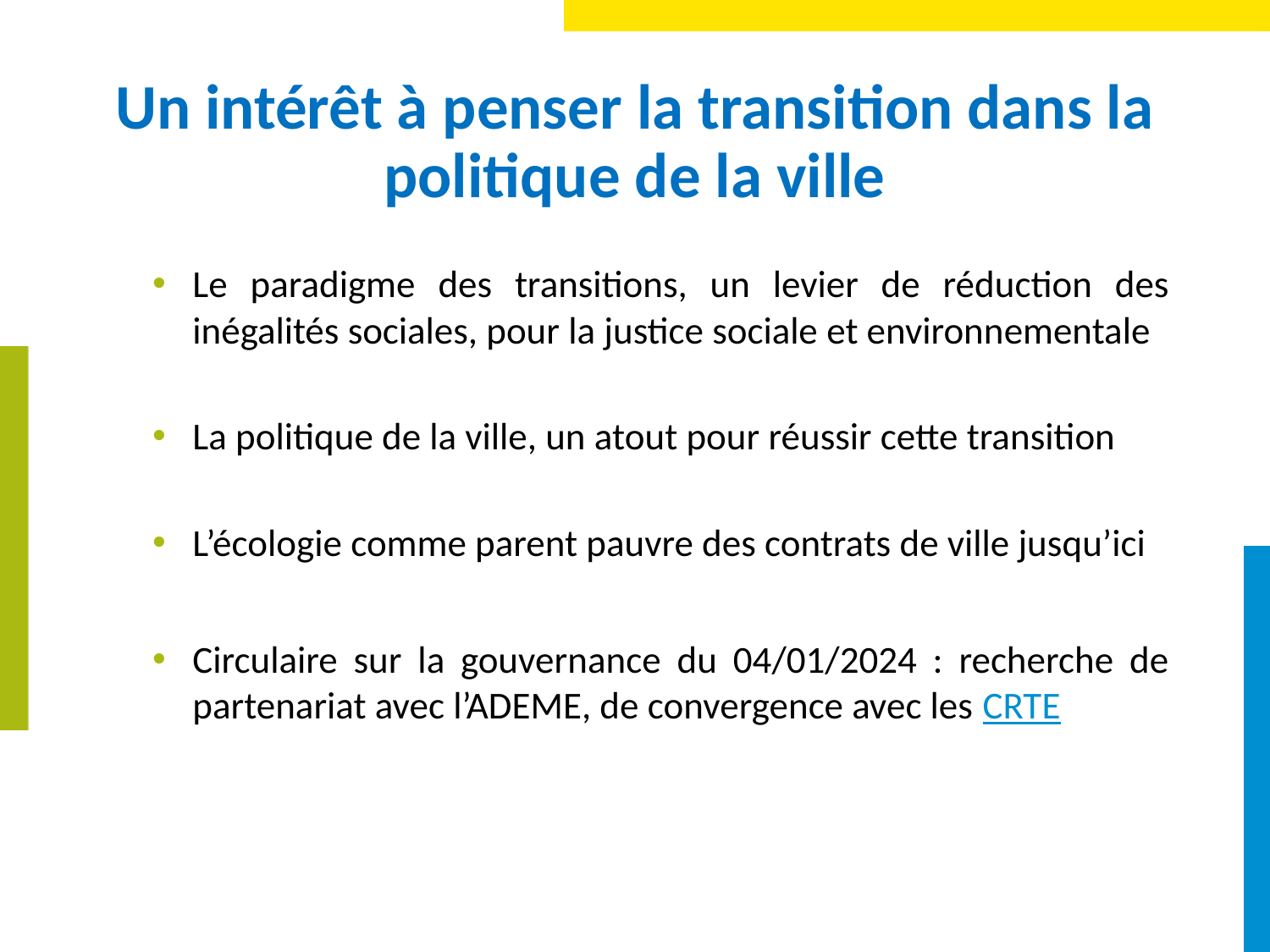

# Un intérêt à penser la transition dans la politique de la ville
Le paradigme des transitions, un levier de réduction des inégalités sociales, pour la justice sociale et environnementale

La politique de la ville, un atout pour réussir cette transition

L’écologie comme parent pauvre des contrats de ville jusqu’ici

Circulaire sur la gouvernance du 04/01/2024 : recherche de partenariat avec l’ADEME, de convergence avec les CRTE